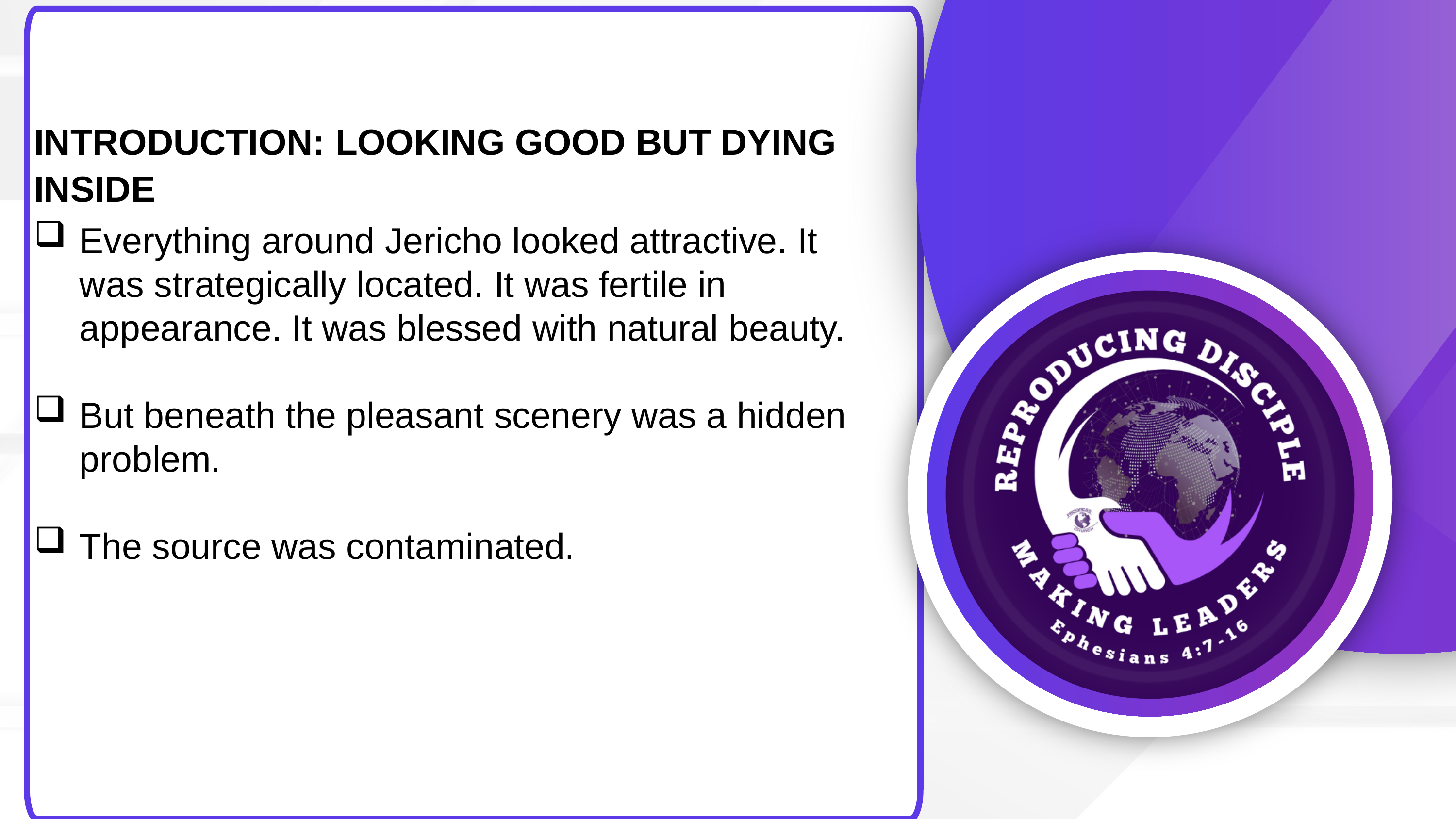

INTRODUCTION: LOOKING GOOD BUT DYING INSIDE
Everything around Jericho looked attractive. It was strategically located. It was fertile in appearance. It was blessed with natural beauty.

But beneath the pleasant scenery was a hidden problem.

The source was contaminated.